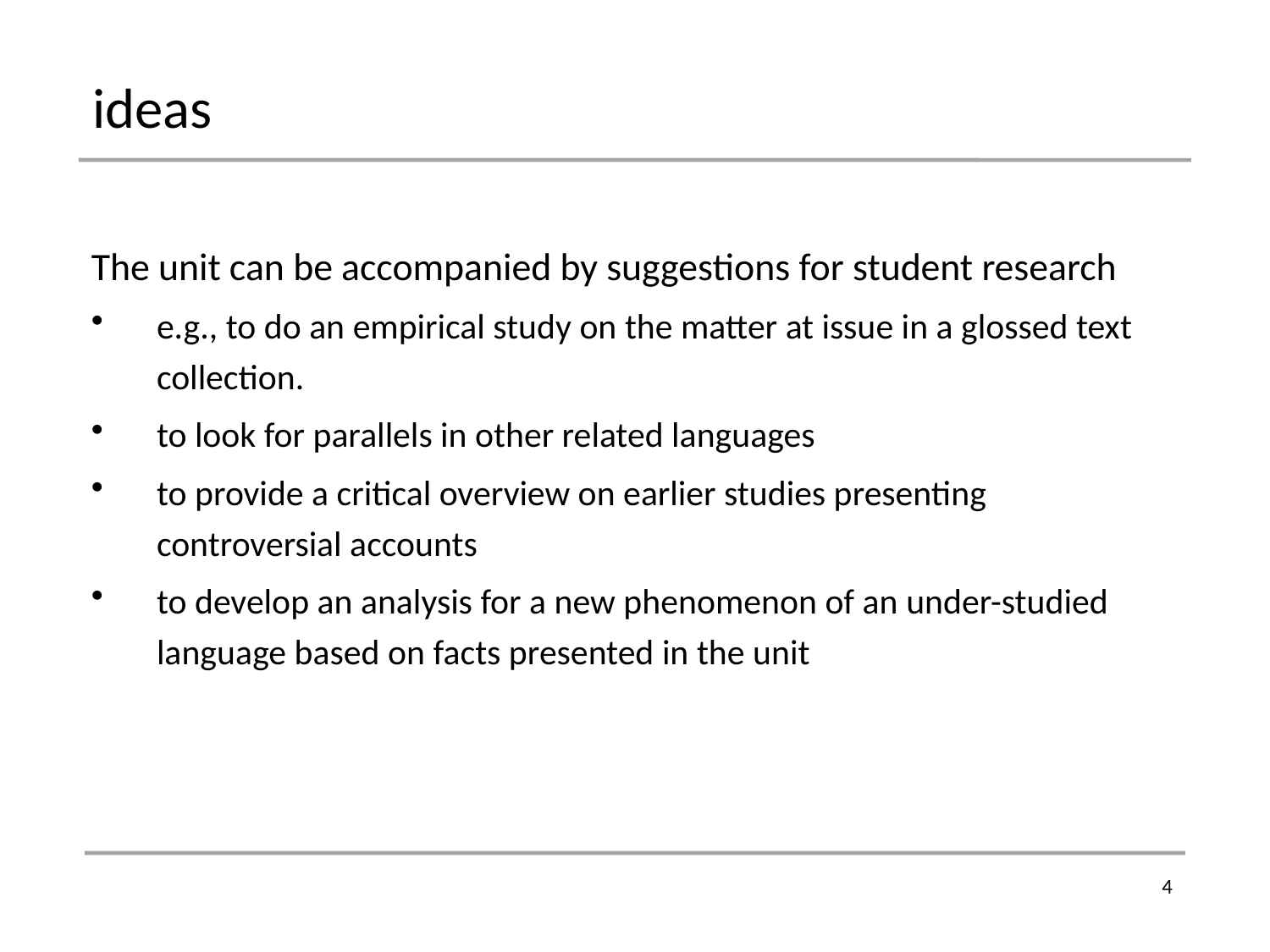

# ideas

The unit can be accompanied by suggestions for student research
e.g., to do an empirical study on the matter at issue in a glossed text collection.
to look for parallels in other related languages
to provide a critical overview on earlier studies presenting controversial accounts
to develop an analysis for a new phenomenon of an under-studied language based on facts presented in the unit

4